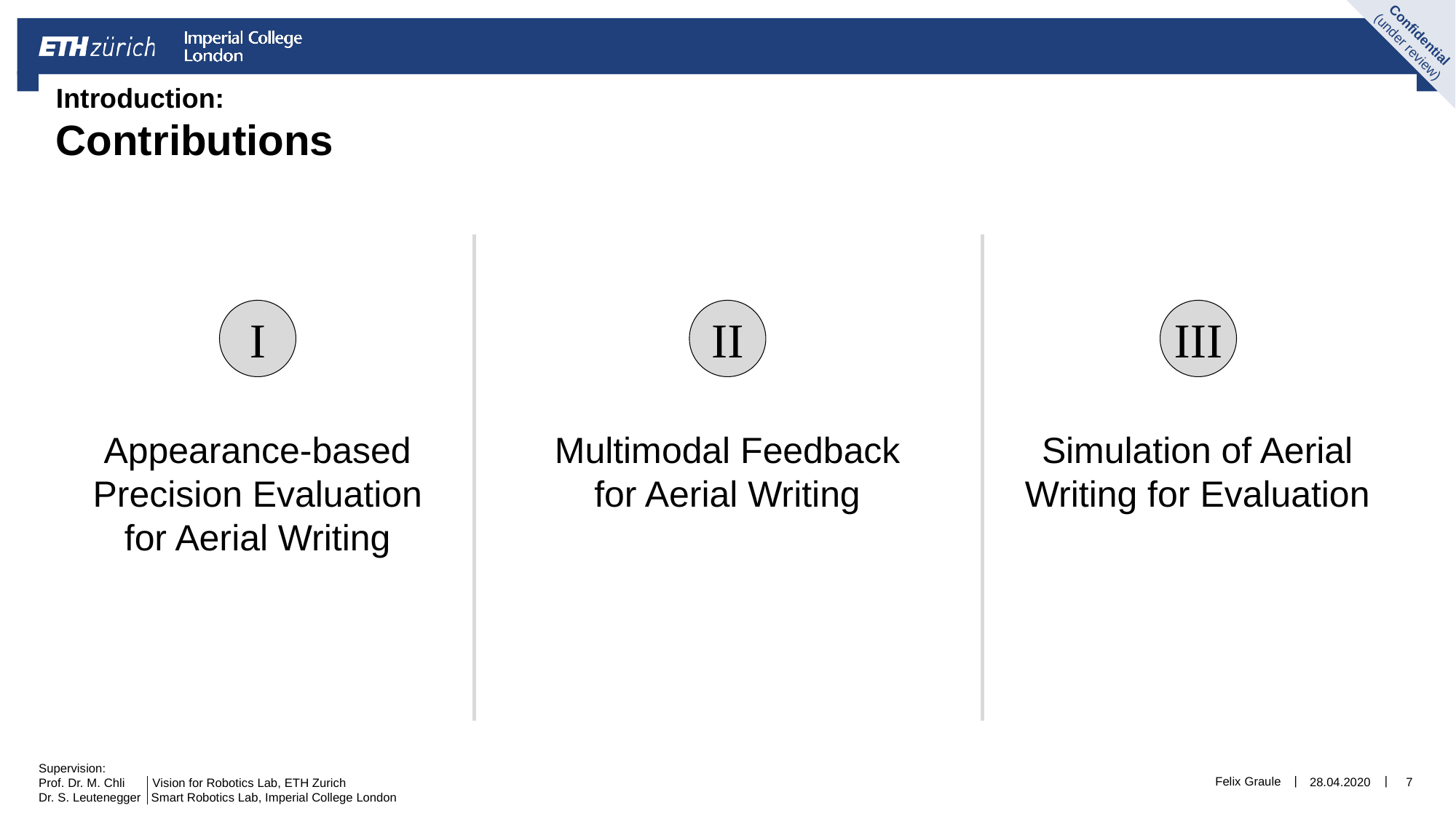

# Introduction: Contributions

I

II

III
Appearance-based Precision Evaluation for Aerial Writing
Multimodal Feedback for Aerial Writing
Simulation of Aerial Writing for Evaluation
Felix Graule
28.04.2020
7